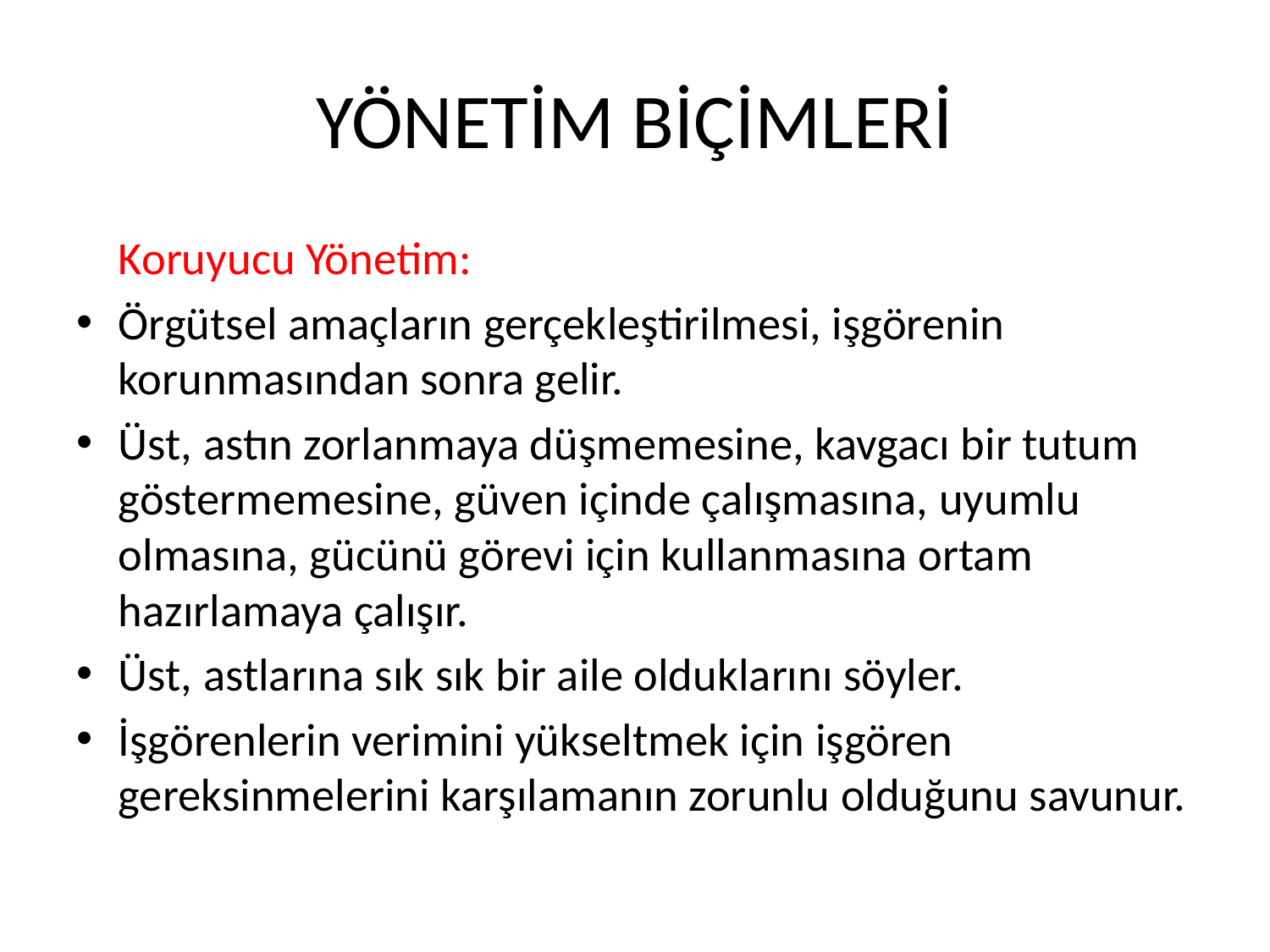

# YÖNETİM BİÇİMLERİ
	Koruyucu Yönetim:
Örgütsel amaçların gerçekleştirilmesi, işgörenin korunmasından sonra gelir.
Üst, astın zorlanmaya düşmemesine, kavgacı bir tutum göstermemesine, güven içinde çalışmasına, uyumlu olmasına, gücünü görevi için kullanmasına ortam hazırlamaya çalışır.
Üst, astlarına sık sık bir aile olduklarını söyler.
İşgörenlerin verimini yükseltmek için işgören gereksinmelerini karşılamanın zorunlu olduğunu savunur.